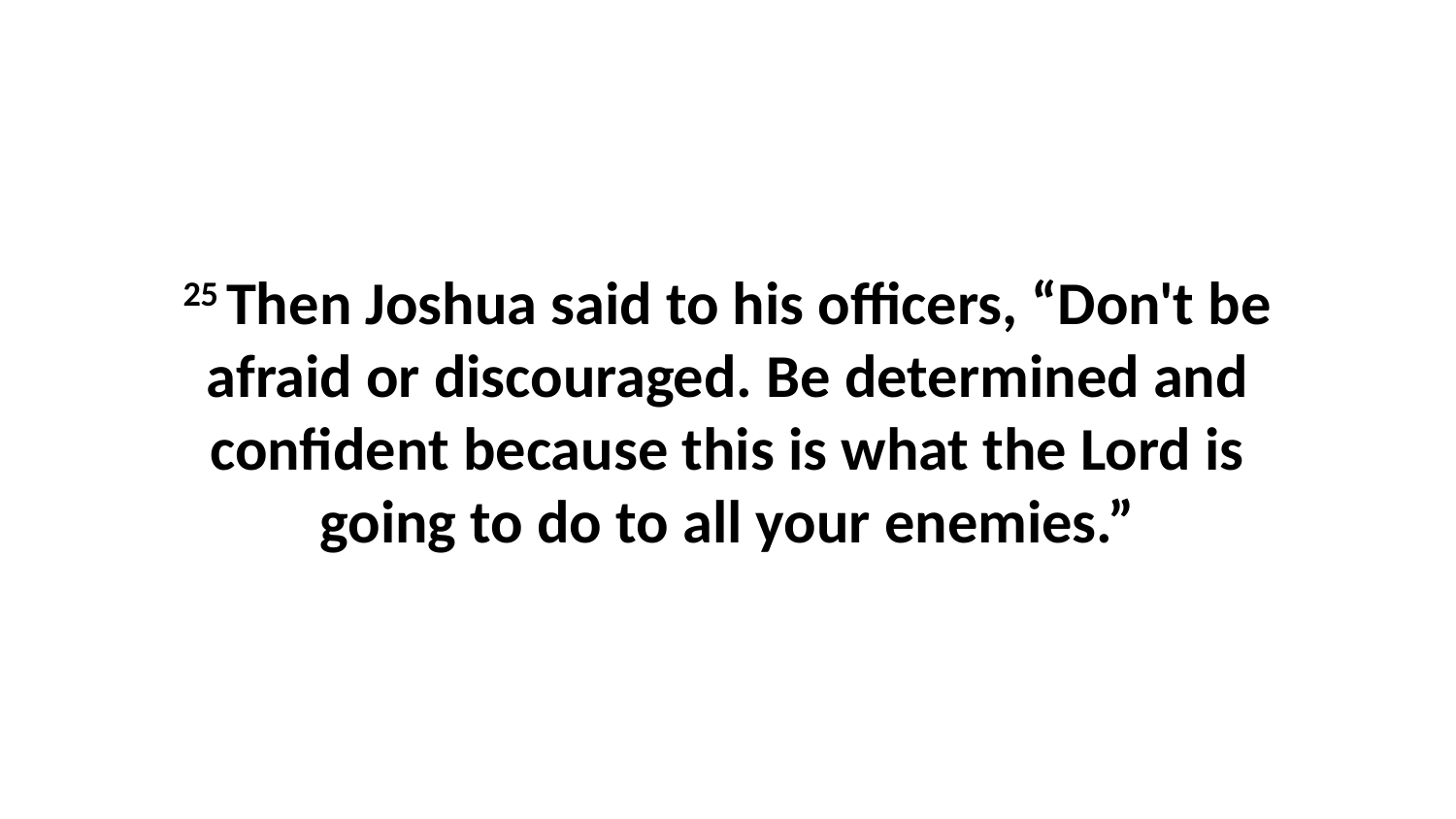

25 Then Joshua said to his officers, “Don't be afraid or discouraged. Be determined and confident because this is what the Lord is going to do to all your enemies.”